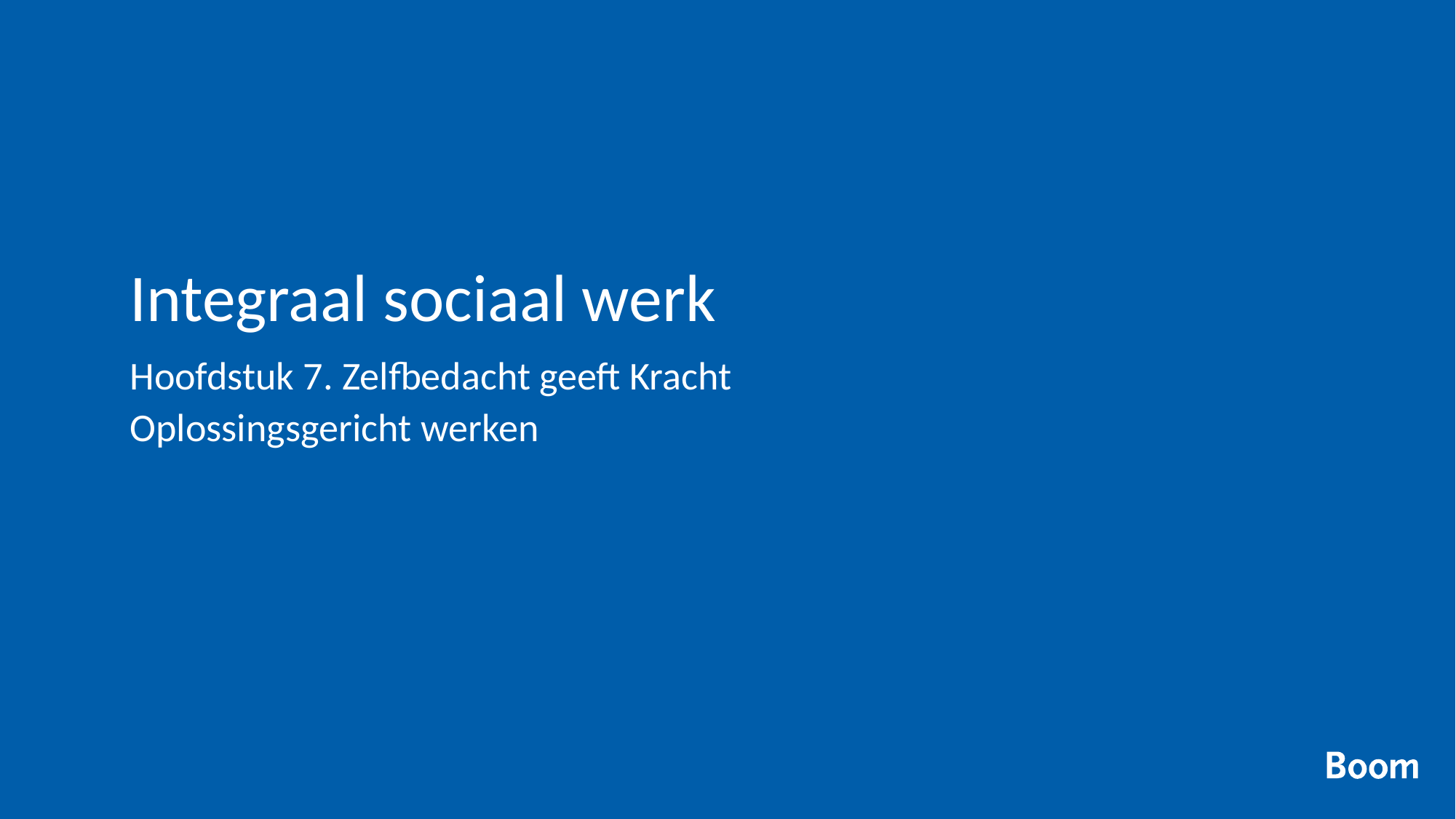

# Integraal sociaal werk
Hoofdstuk 7. Zelfbedacht geeft Kracht
Oplossingsgericht werken